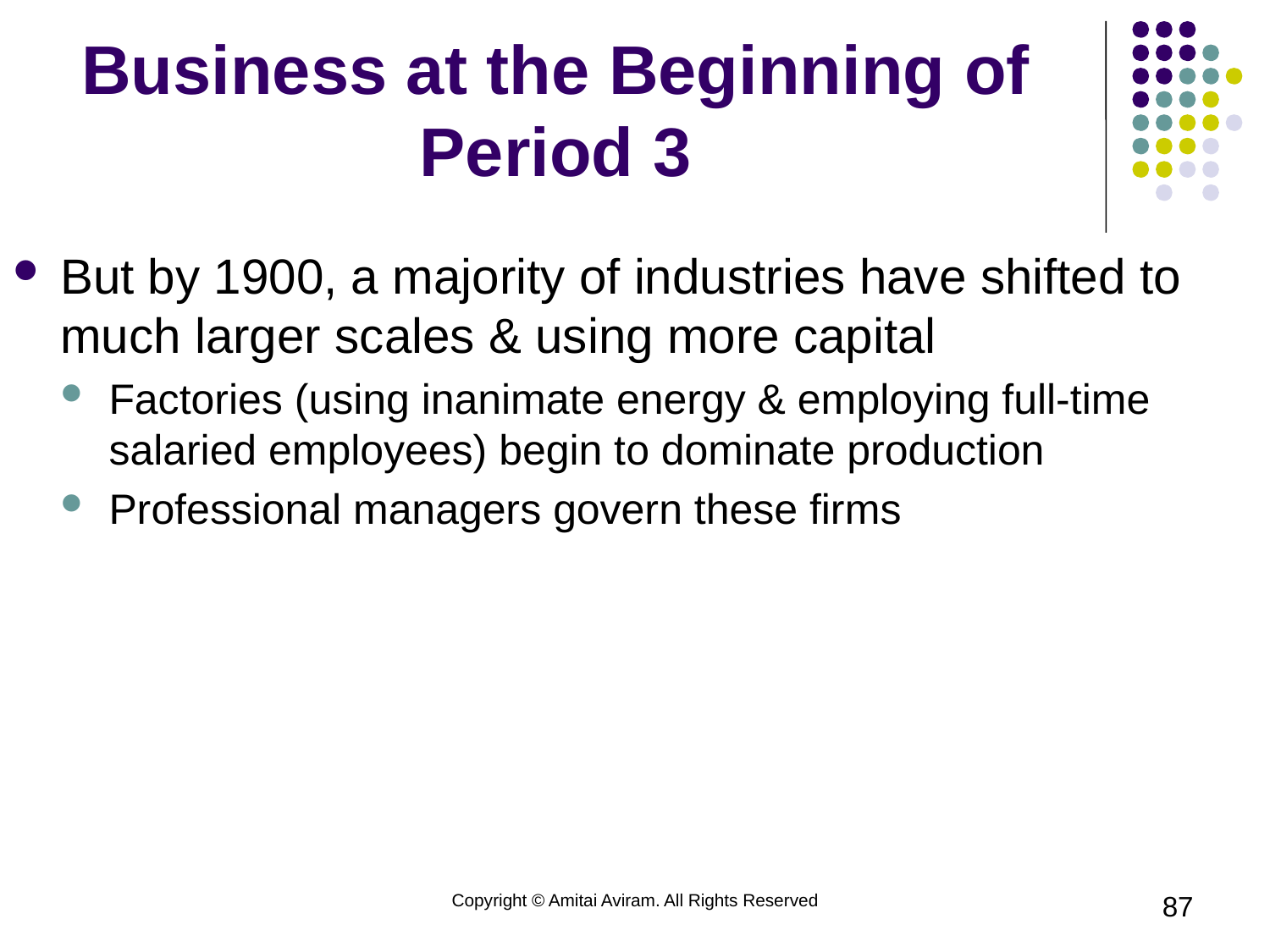

# Business at the Beginning of Period 3
But by 1900, a majority of industries have shifted to much larger scales & using more capital
Factories (using inanimate energy & employing full-time salaried employees) begin to dominate production
Professional managers govern these firms
Copyright © Amitai Aviram. All Rights Reserved
87